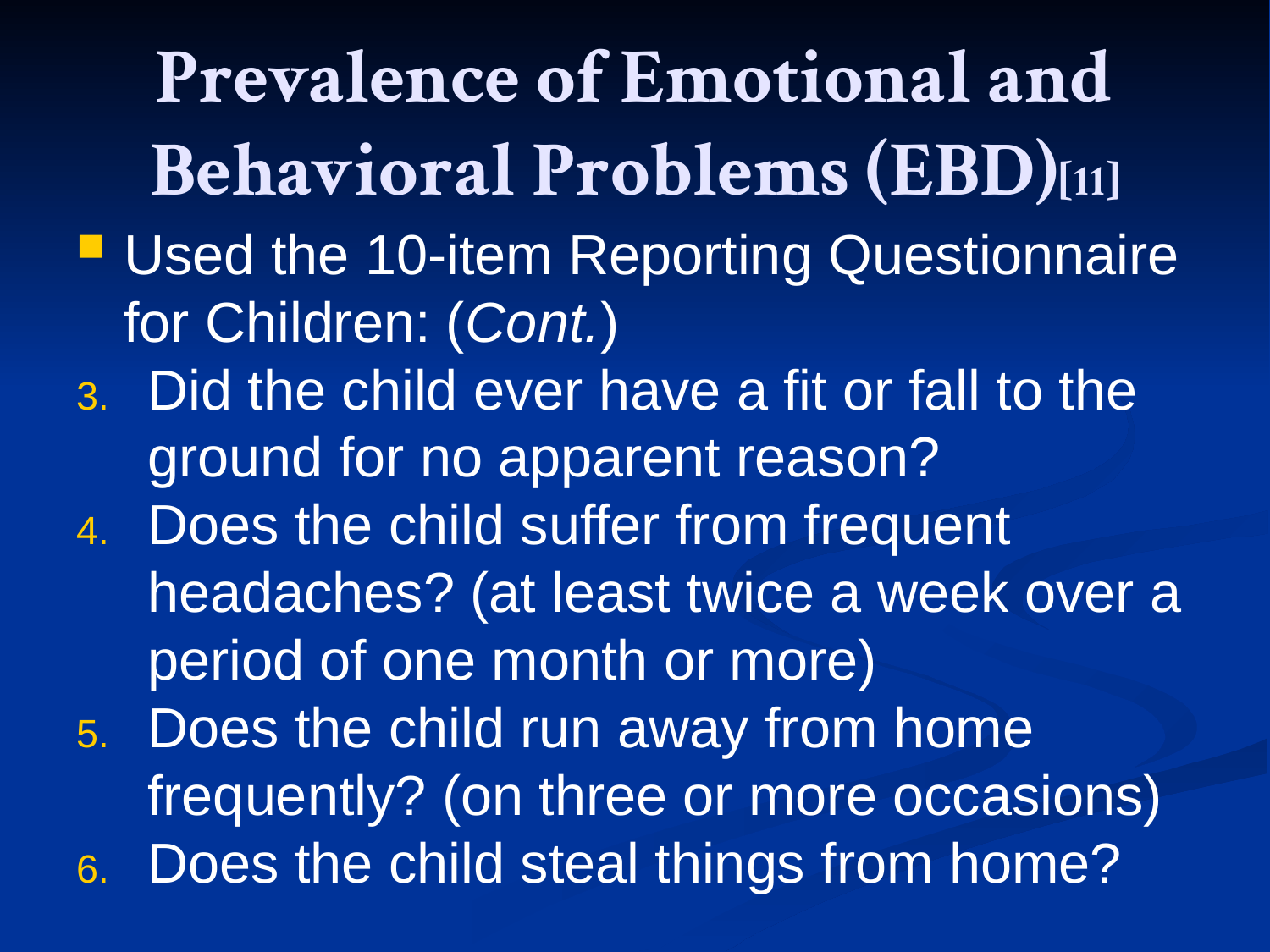

# Prevalence of Emotional and Behavioral Problems (EBD)[11]
Used the 10-item Reporting Questionnaire for Children: (Cont.)
Did the child ever have a fit or fall to the ground for no apparent reason?
Does the child suffer from frequent headaches? (at least twice a week over a period of one month or more)
Does the child run away from home frequently? (on three or more occasions)
Does the child steal things from home?